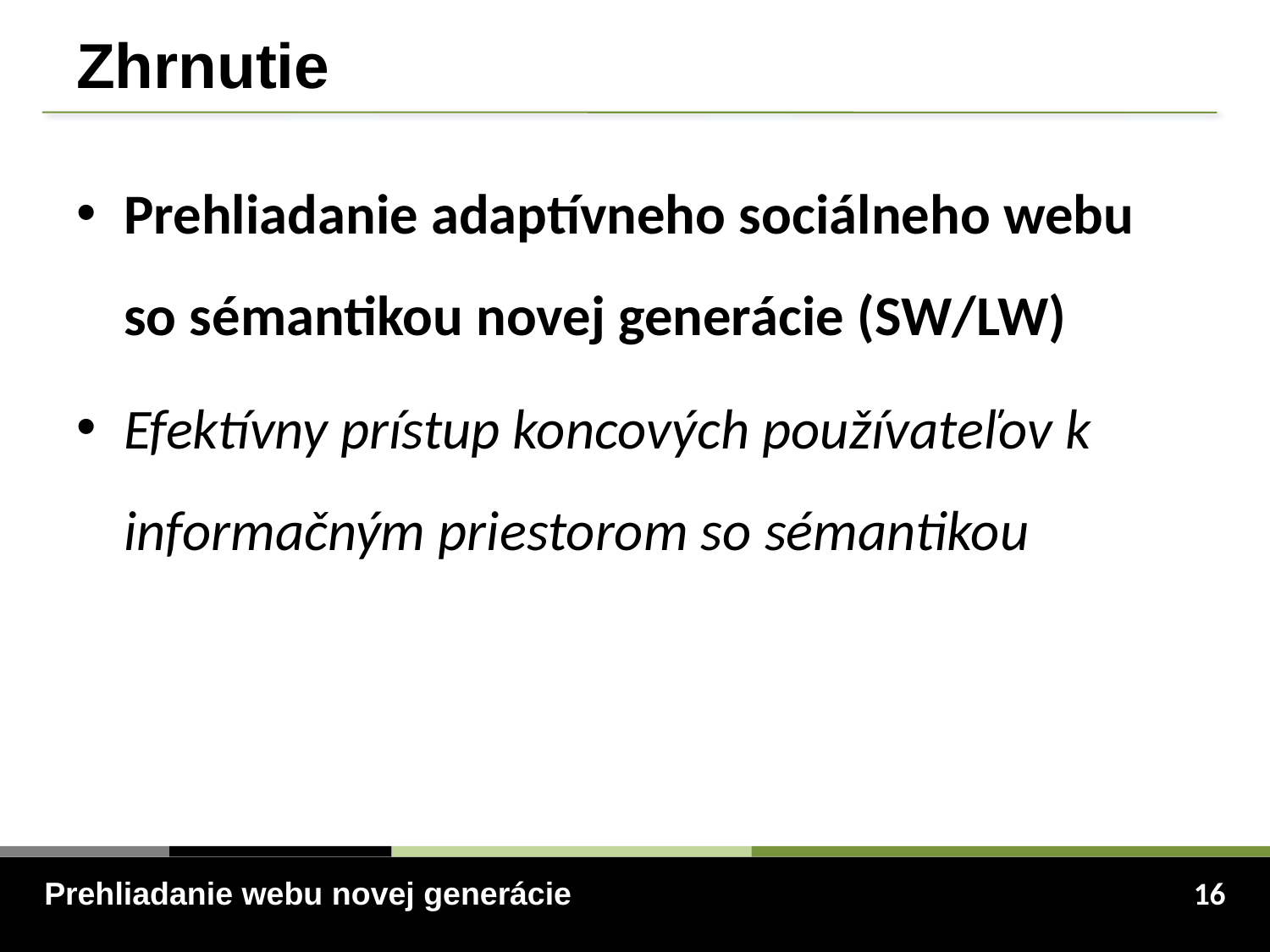

# Zhrnutie
Prehliadanie adaptívneho sociálneho webu so sémantikou novej generácie (SW/LW)
Efektívny prístup koncových používateľov k informačným priestorom so sémantikou